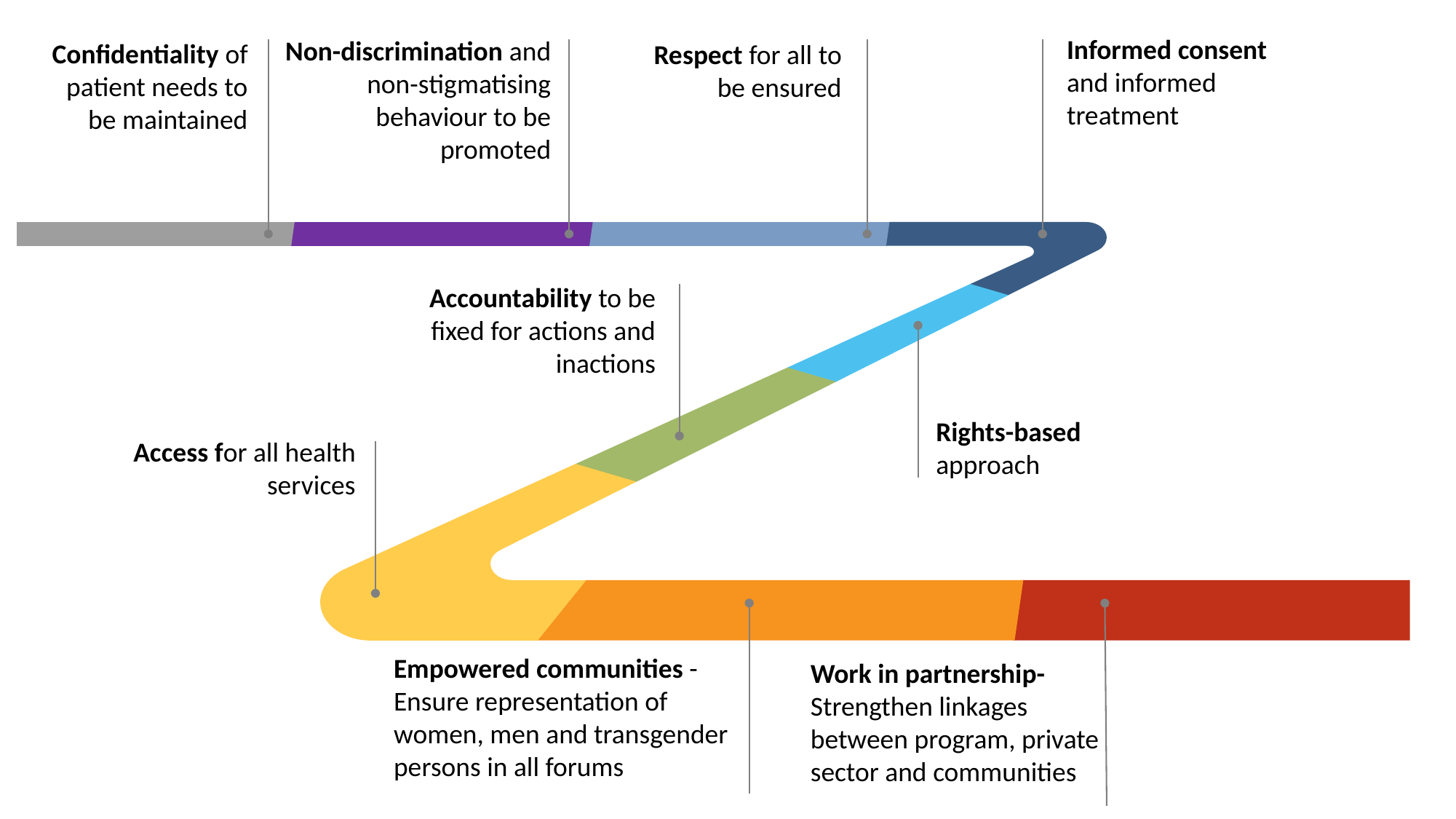

Informed consent and informed treatment
Non-discrimination and non-stigmatising behaviour to be promoted
Confidentiality of patient needs to be maintained
Respect for all to be ensured

Accountability to be fixed for actions and inactions

Rights-based approach
Access for all health services

Empowered communities - Ensure representation of women, men and transgender persons in all forums
Work in partnership- Strengthen linkages between program, private sector and communities